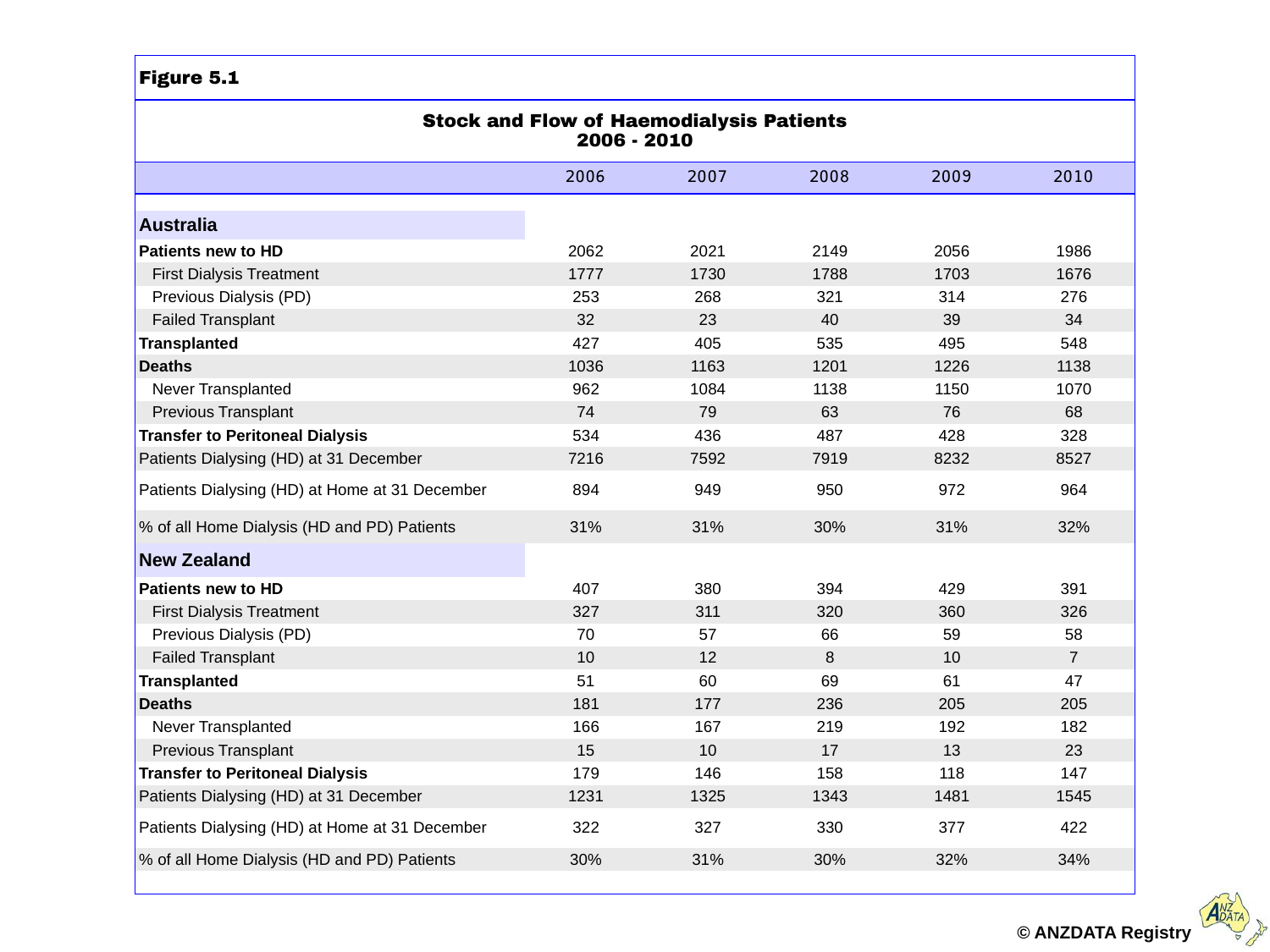

| Figure 5.1 |  |  |  |  |  |
| --- | --- | --- | --- | --- | --- |
| Stock and Flow of Haemodialysis Patients 2006 - 2010 |  |  |  |  |  |
|  | 2006 | 2007 | 2008 | 2009 | 2010 |
|  |  |  |  |  |  |
| Australia |  |  |  |  |  |
| Patients new to HD | 2062 | 2021 | 2149 | 2056 | 1986 |
| First Dialysis Treatment | 1777 | 1730 | 1788 | 1703 | 1676 |
| Previous Dialysis (PD) | 253 | 268 | 321 | 314 | 276 |
| Failed Transplant | 32 | 23 | 40 | 39 | 34 |
| Transplanted | 427 | 405 | 535 | 495 | 548 |
| Deaths | 1036 | 1163 | 1201 | 1226 | 1138 |
| Never Transplanted | 962 | 1084 | 1138 | 1150 | 1070 |
| Previous Transplant | 74 | 79 | 63 | 76 | 68 |
| Transfer to Peritoneal Dialysis | 534 | 436 | 487 | 428 | 328 |
| Patients Dialysing (HD) at 31 December | 7216 | 7592 | 7919 | 8232 | 8527 |
| Patients Dialysing (HD) at Home at 31 December | 894 | 949 | 950 | 972 | 964 |
| % of all Home Dialysis (HD and PD) Patients | 31% | 31% | 30% | 31% | 32% |
| New Zealand |  |  |  |  |  |
| Patients new to HD | 407 | 380 | 394 | 429 | 391 |
| First Dialysis Treatment | 327 | 311 | 320 | 360 | 326 |
| Previous Dialysis (PD) | 70 | 57 | 66 | 59 | 58 |
| Failed Transplant | 10 | 12 | 8 | 10 | 7 |
| Transplanted | 51 | 60 | 69 | 61 | 47 |
| Deaths | 181 | 177 | 236 | 205 | 205 |
| Never Transplanted | 166 | 167 | 219 | 192 | 182 |
| Previous Transplant | 15 | 10 | 17 | 13 | 23 |
| Transfer to Peritoneal Dialysis | 179 | 146 | 158 | 118 | 147 |
| Patients Dialysing (HD) at 31 December | 1231 | 1325 | 1343 | 1481 | 1545 |
| Patients Dialysing (HD) at Home at 31 December | 322 | 327 | 330 | 377 | 422 |
| % of all Home Dialysis (HD and PD) Patients | 30% | 31% | 30% | 32% | 34% |
|  |  |  |  |  |  |